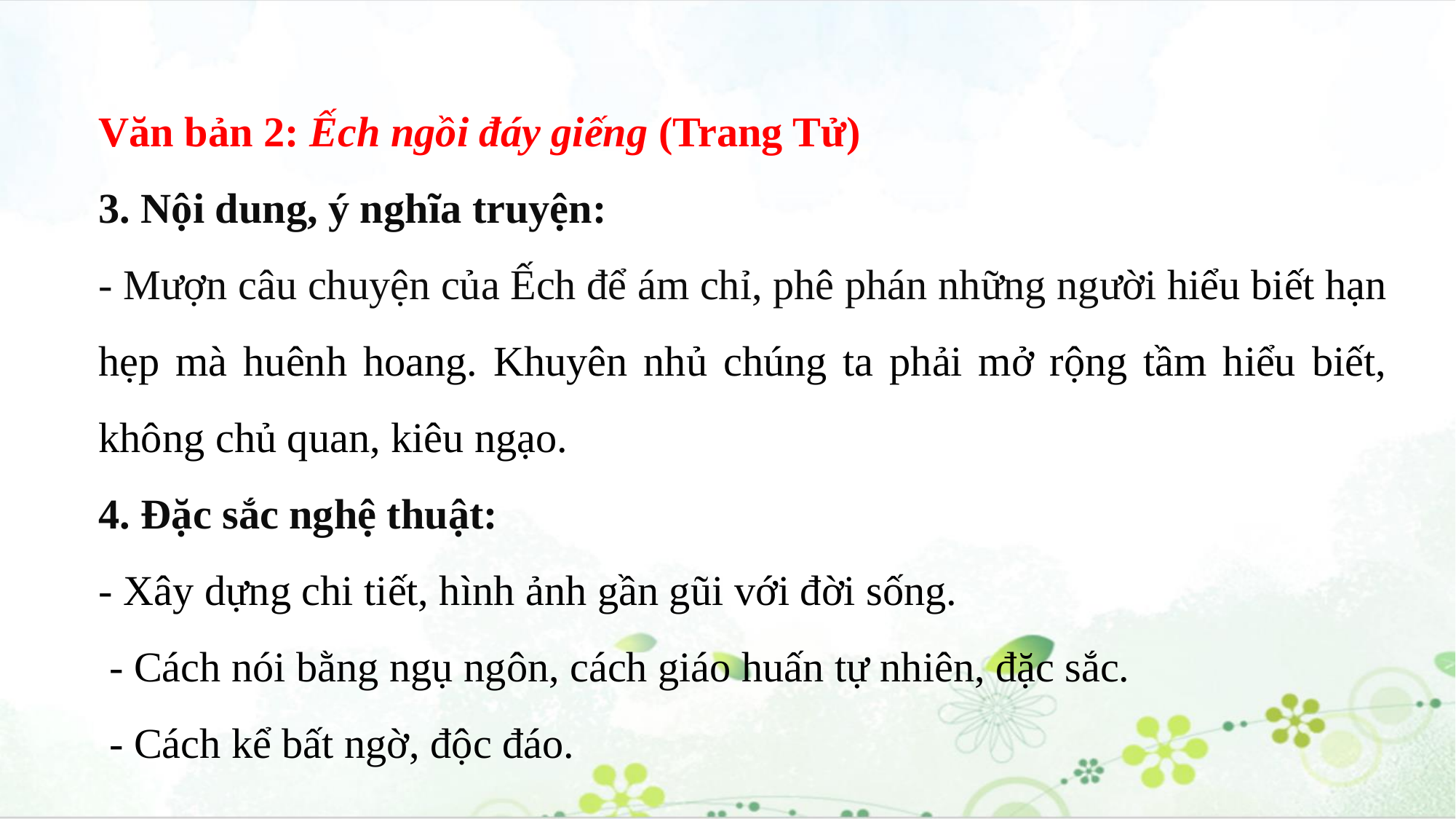

Văn bản 2: Ếch ngồi đáy giếng (Trang Tử)
3. Nội dung, ý nghĩa truyện:
- Mượn câu chuyện của Ếch để ám chỉ, phê phán những người hiểu biết hạn hẹp mà huênh hoang. Khuyên nhủ chúng ta phải mở rộng tầm hiểu biết, không chủ quan, kiêu ngạo.
4. Đặc sắc nghệ thuật:
- Xây dựng chi tiết, hình ảnh gần gũi với đời sống.
 - Cách nói bằng ngụ ngôn, cách giáo huấn tự nhiên, đặc sắc.
 - Cách kể bất ngờ, độc đáo.